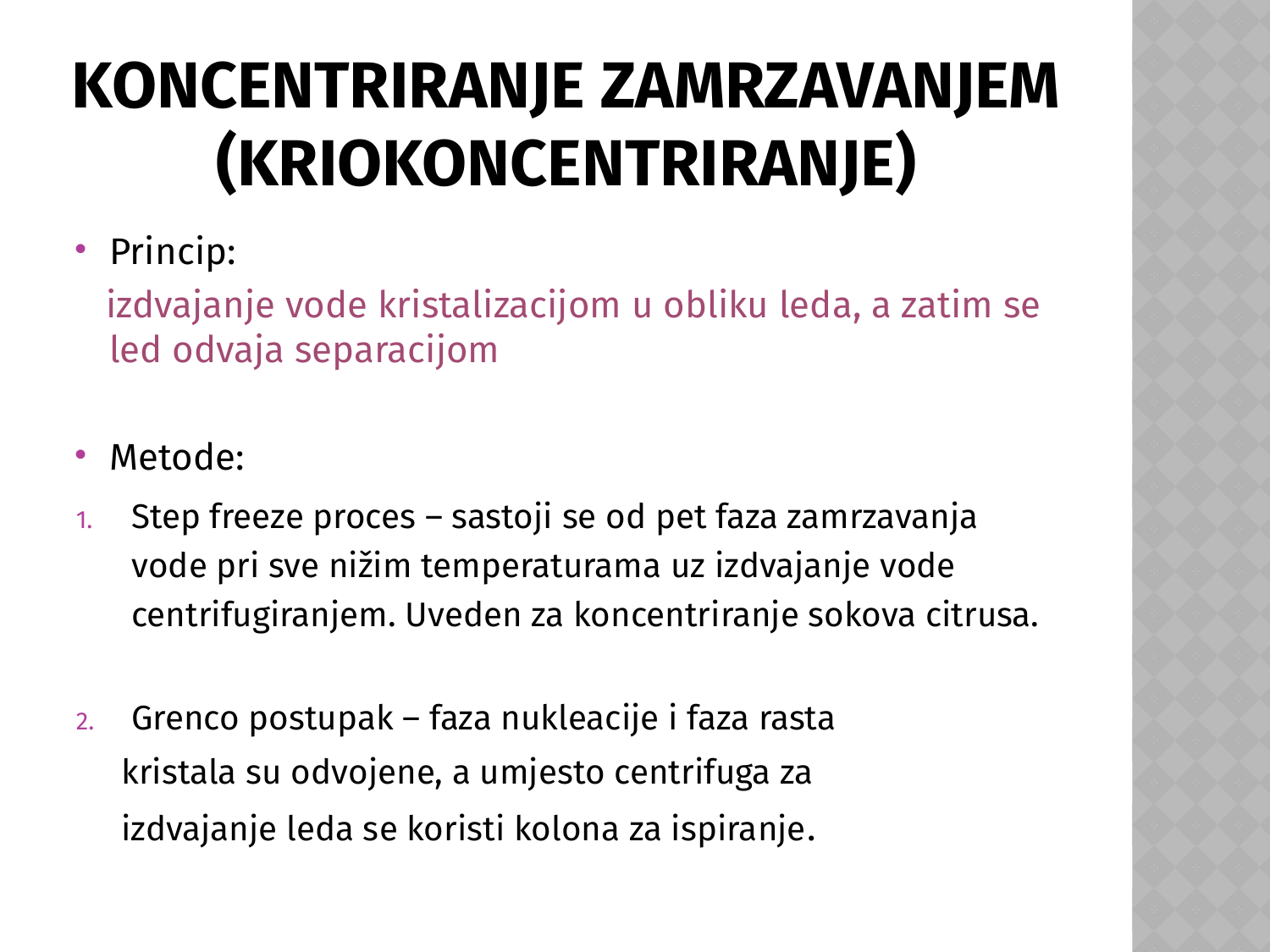

# KONCENTRIRANJE ZAMRZAVANJEM (kRIOKONCENTRIRANJE)
Princip:
   izdvajanje vode kristalizacijom u obliku leda, a zatim se led odvaja separacijom

Metode:
Step freeze proces – sastoji se od pet faza zamrzavanja vode pri sve nižim temperaturama uz izdvajanje vode centrifugiranjem. Uveden za koncentriranje sokova citrusa.

Grenco postupak – faza nukleacije i faza rasta
     kristala su odvojene, a umjesto centrifuga za
     izdvajanje leda se koristi kolona za ispiranje.